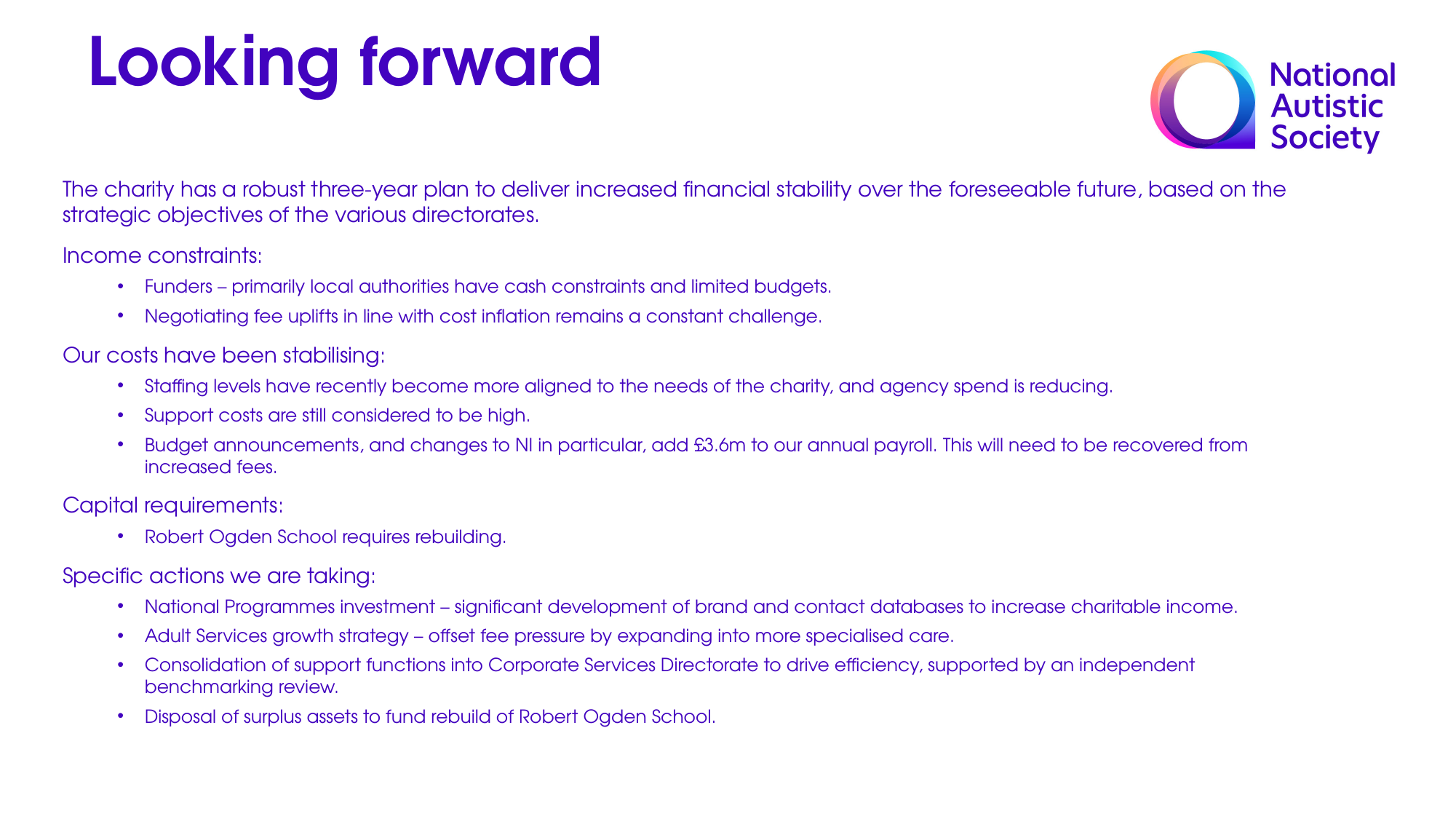

Looking forward
The charity has a robust three-year plan to deliver increased financial stability over the foreseeable future, based on the strategic objectives of the various directorates.
Income constraints:
Funders – primarily local authorities have cash constraints and limited budgets.
Negotiating fee uplifts in line with cost inflation remains a constant challenge.
Our costs have been stabilising:
Staffing levels have recently become more aligned to the needs of the charity, and agency spend is reducing.
Support costs are still considered to be high.
Budget announcements, and changes to NI in particular, add £3.6m to our annual payroll. This will need to be recovered from increased fees.
Capital requirements:
Robert Ogden School requires rebuilding.
Specific actions we are taking:
National Programmes investment – significant development of brand and contact databases to increase charitable income.
Adult Services growth strategy – offset fee pressure by expanding into more specialised care.
Consolidation of support functions into Corporate Services Directorate to drive efficiency, supported by an independent benchmarking review.
Disposal of surplus assets to fund rebuild of Robert Ogden School.